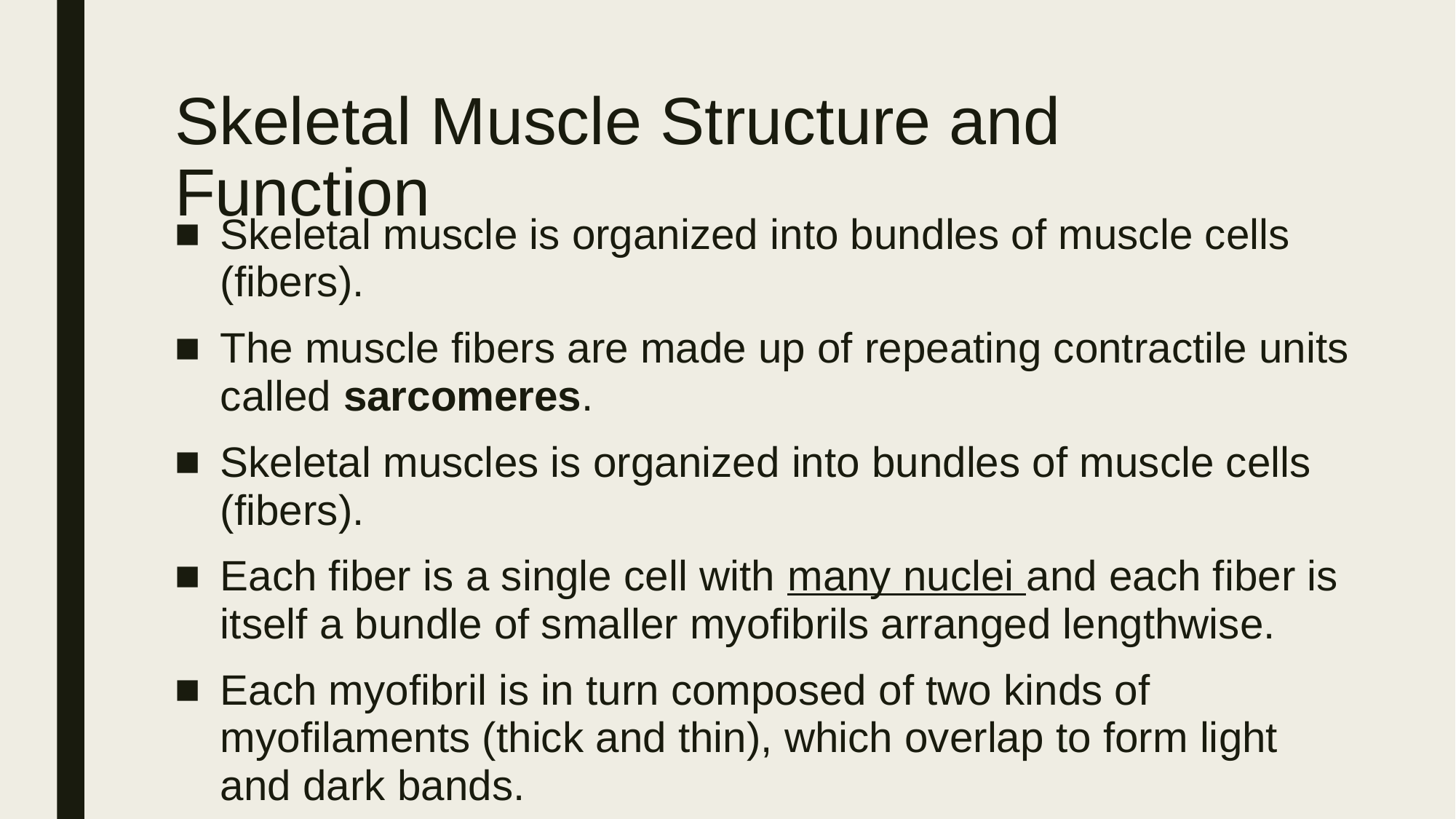

# Skeletal Muscle Structure and Function
Skeletal muscle is organized into bundles of muscle cells (fibers).
The muscle fibers are made up of repeating contractile units called sarcomeres.
Skeletal muscles is organized into bundles of muscle cells (fibers).
Each fiber is a single cell with many nuclei and each fiber is itself a bundle of smaller myofibrils arranged lengthwise.
Each myofibril is in turn composed of two kinds of myofilaments (thick and thin), which overlap to form light and dark bands.